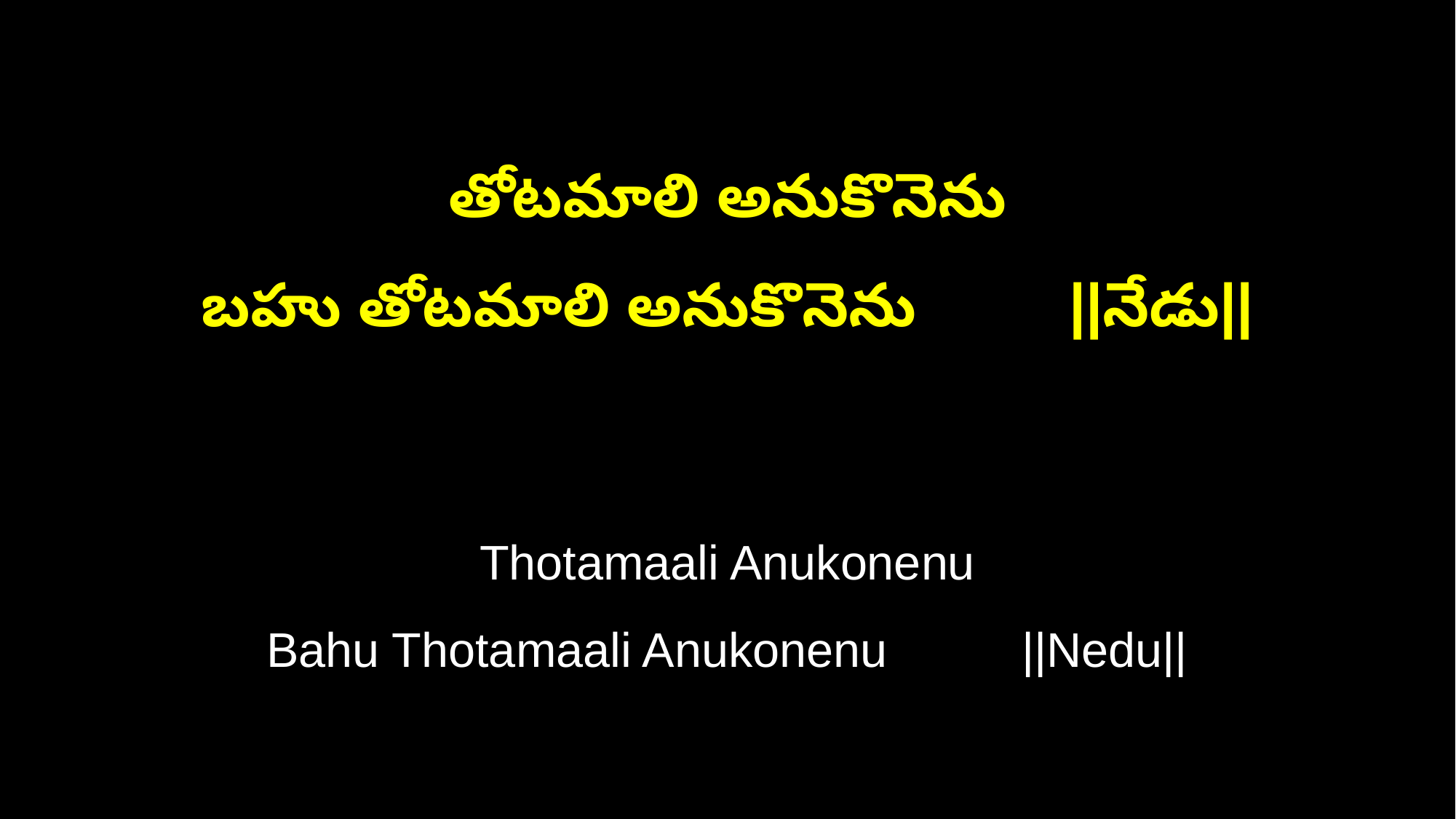

తోటమాలి అనుకొనెను
బహు తోటమాలి అనుకొనెను         ||నేడు||
Thotamaali Anukonenu
Bahu Thotamaali Anukonenu          ||Nedu||